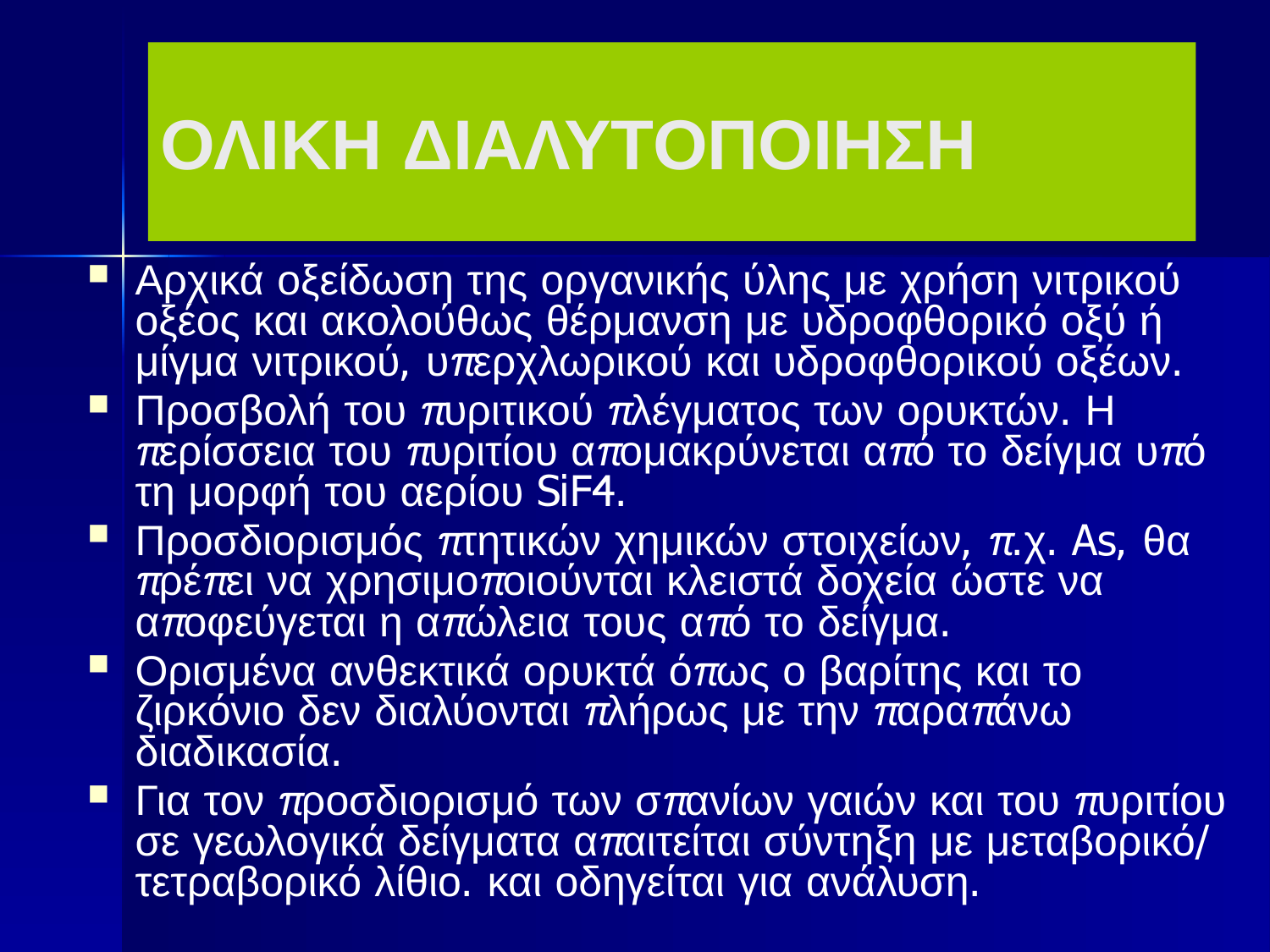

# ΟΛΙΚΗ ΔΙΑΛΥΤΟΠΟΙΗΣΗ
Αρχικά οξείδωση της οργανικής ύλης με χρήση νιτρικού οξέος και ακολούθως θέρμανση με υδροφθορικό οξύ ή μίγμα νιτρικού, υπερχλωρικού και υδροφθορικού οξέων.
Προσβολή του πυριτικού πλέγματος των ορυκτών. Η περίσσεια του πυριτίου απομακρύνεται από το δείγμα υπό τη μορφή του αερίου SiF4.
Προσδιορισμός πτητικών χημικών στοιχείων, π.χ. As, θα πρέπει να χρησιμοποιούνται κλειστά δοχεία ώστε να αποφεύγεται η απώλεια τους από το δείγμα.
Ορισμένα ανθεκτικά ορυκτά όπως ο βαρίτης και το ζιρκόνιο δεν διαλύονται πλήρως με την παραπάνω διαδικασία.
Για τον προσδιορισμό των σπανίων γαιών και του πυριτίου σε γεωλογικά δείγματα απαιτείται σύντηξη με μεταβορικό/ τετραβορικό λίθιο. και οδηγείται για ανάλυση.